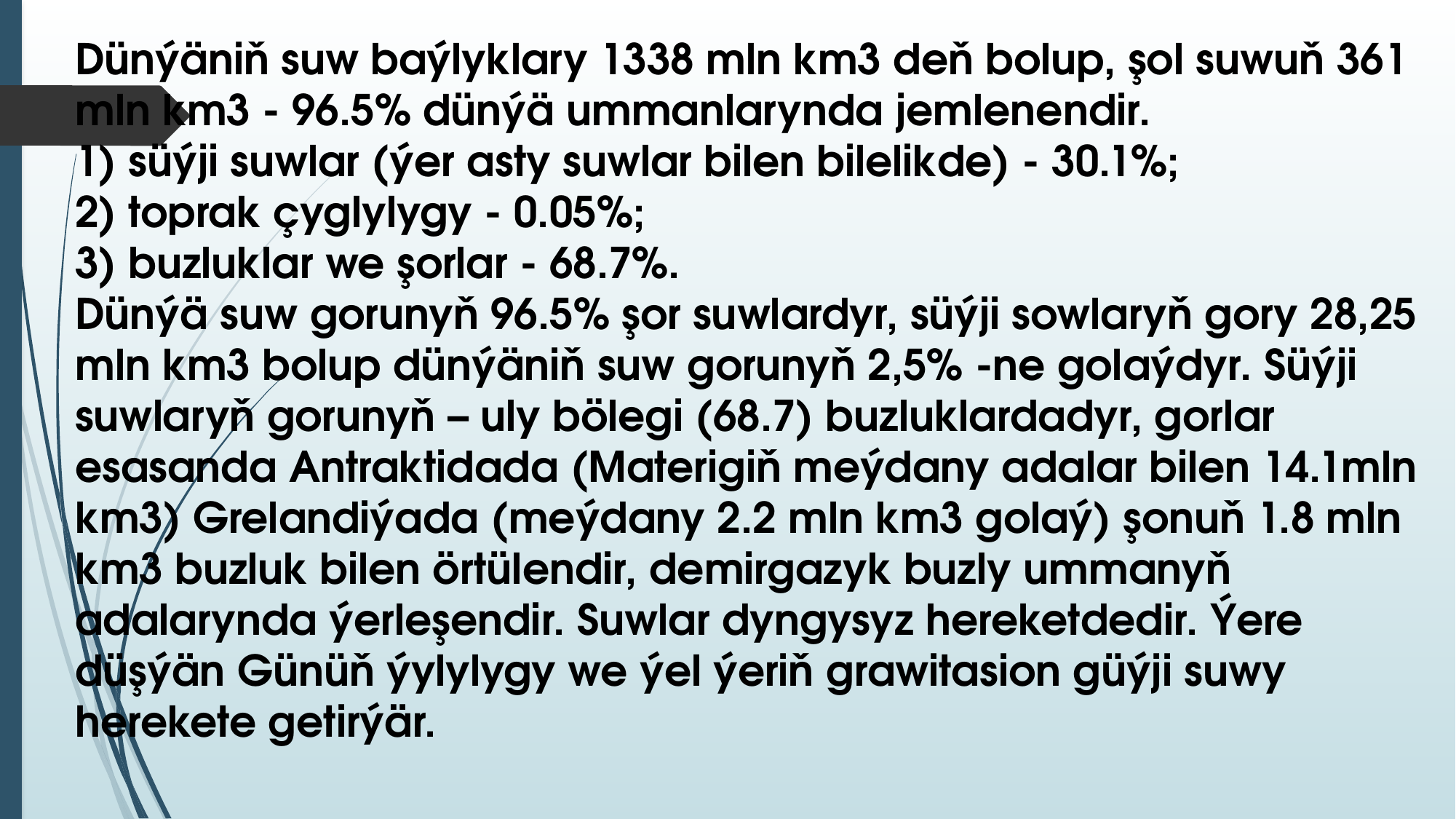

Dünýäniň suw baýlyklary 1338 mln km3 deň bolup, şol suwuň 361 mln km3 - 96.5% dünýä ummanlarynda jemlenendir.
1) süýji suwlar (ýer asty suwlar bilen bilelikde) - 30.1%;
2) toprak çyglylygy - 0.05%;
3) buzluklar we şorlar - 68.7%.
Dünýä suw gorunyň 96.5% şor suwlardyr, süýji sowlaryň gory 28,25 mln km3 bolup dünýäniň suw gorunyň 2,5% -ne golaýdyr. Süýji suwlaryň gorunyň – uly bölegi (68.7) buzluklardadyr, gorlar esasanda Antraktidada (Materigiň meýdany adalar bilen 14.1mln km3) Grelandiýada (meýdany 2.2 mln km3 golaý) şonuň 1.8 mln km3 buzluk bilen örtülendir, demirgazyk buzly ummanyň adalarynda ýerleşendir. Suwlar dyngysyz hereketdedir. Ýere düşýän Günüň ýylylygy we ýel ýeriň grawitasion güýji suwy herekete getirýär.